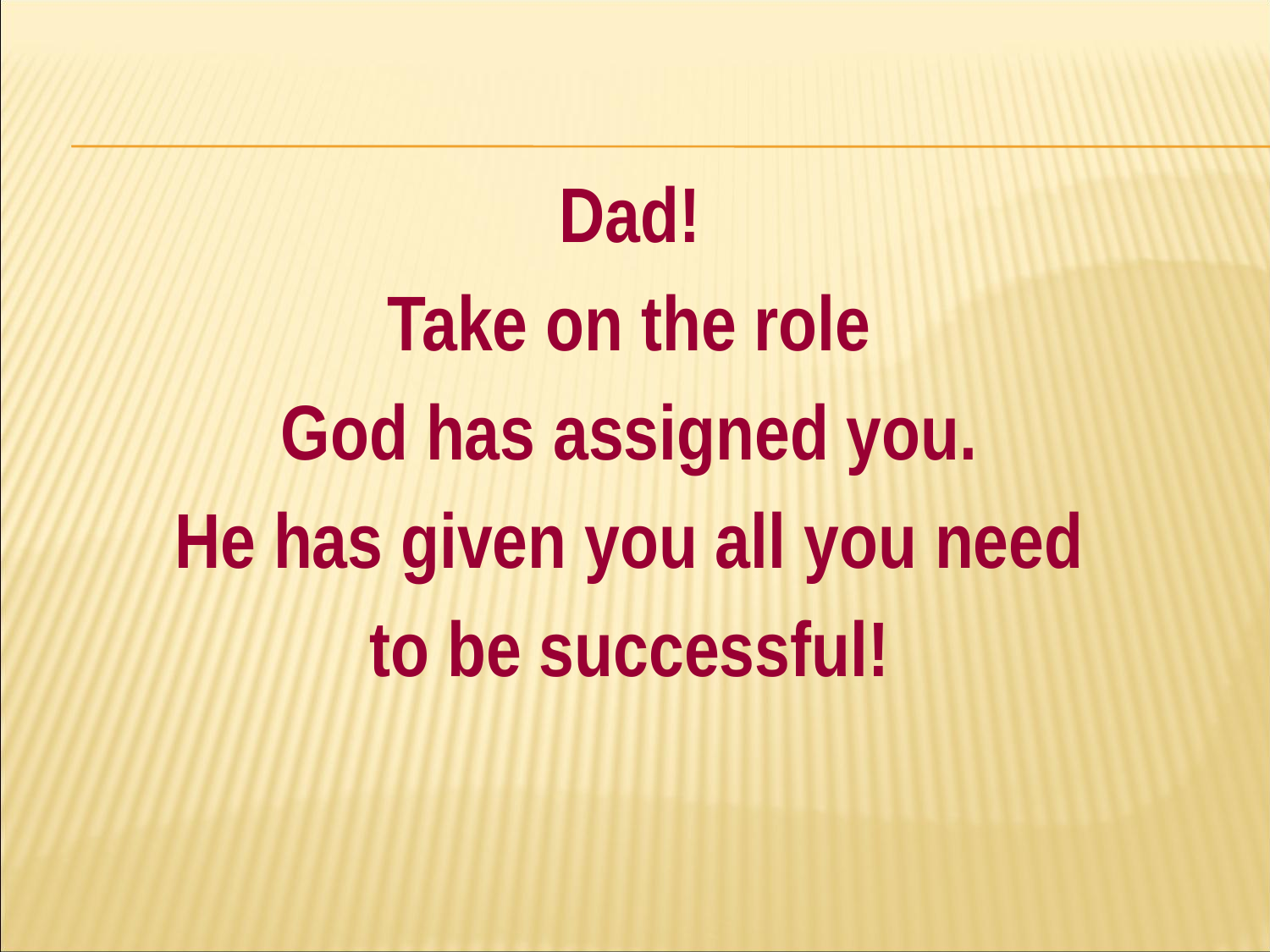

#
Dad!
Take on the role
God has assigned you.
He has given you all you need
to be successful!